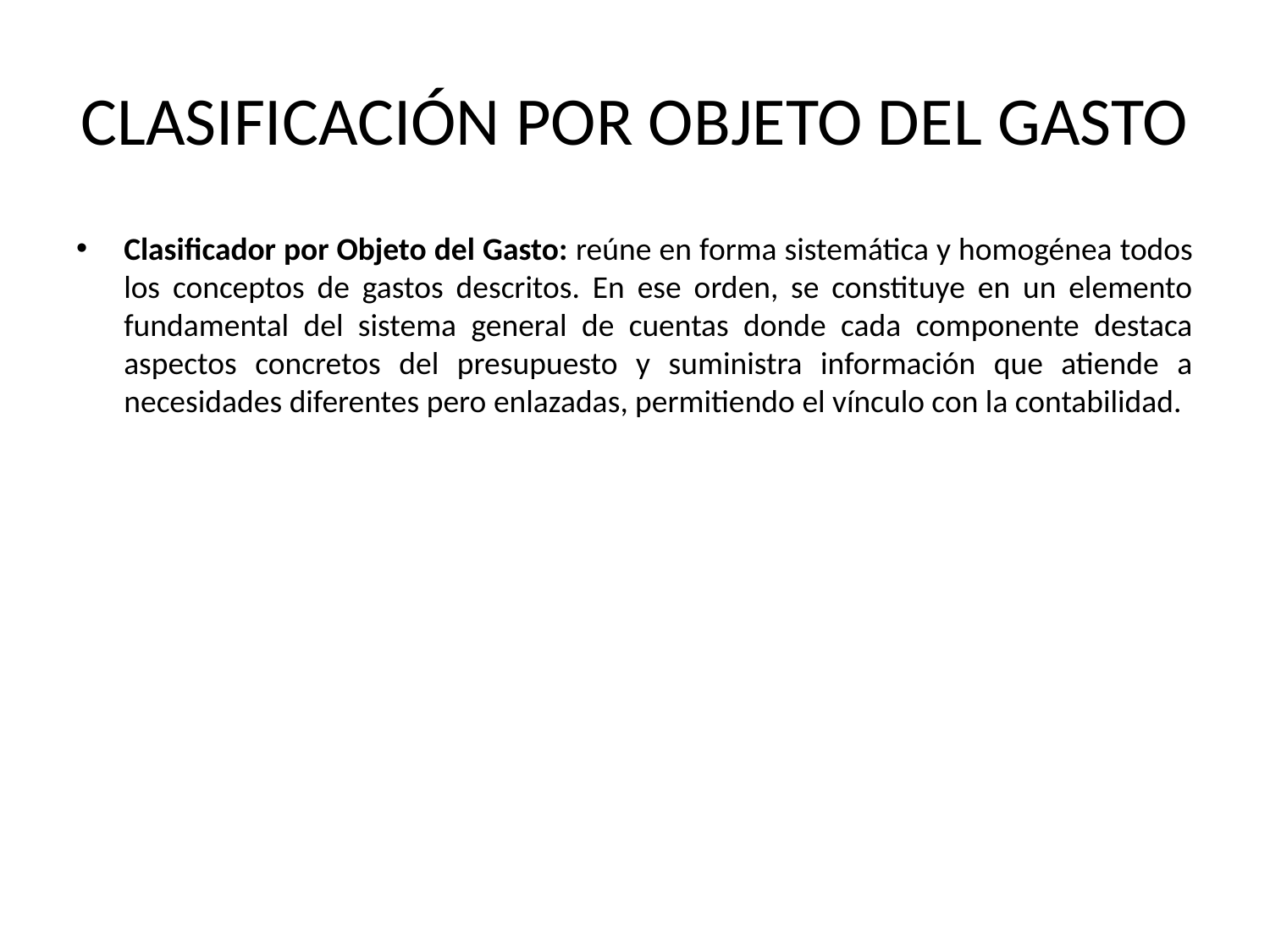

# CLASIFICACIÓN POR OBJETO DEL GASTO
Clasificador por Objeto del Gasto: reúne en forma sistemática y homogénea todos los conceptos de gastos descritos. En ese orden, se constituye en un elemento fundamental del sistema general de cuentas donde cada componente destaca aspectos concretos del presupuesto y suministra información que atiende a necesidades diferentes pero enlazadas, permitiendo el vínculo con la contabilidad.